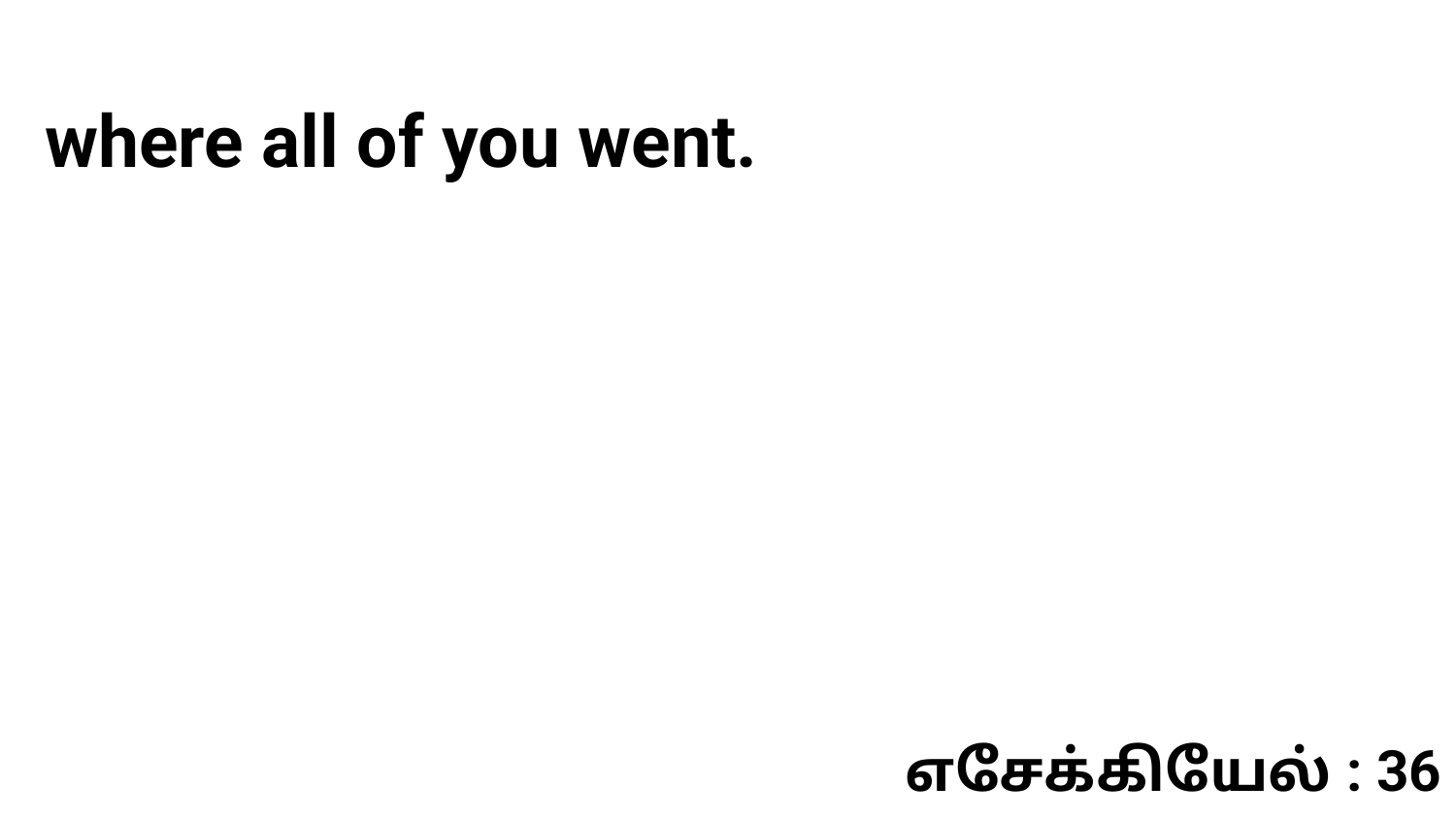

where all of you went.
எசேக்கியேல் : 36